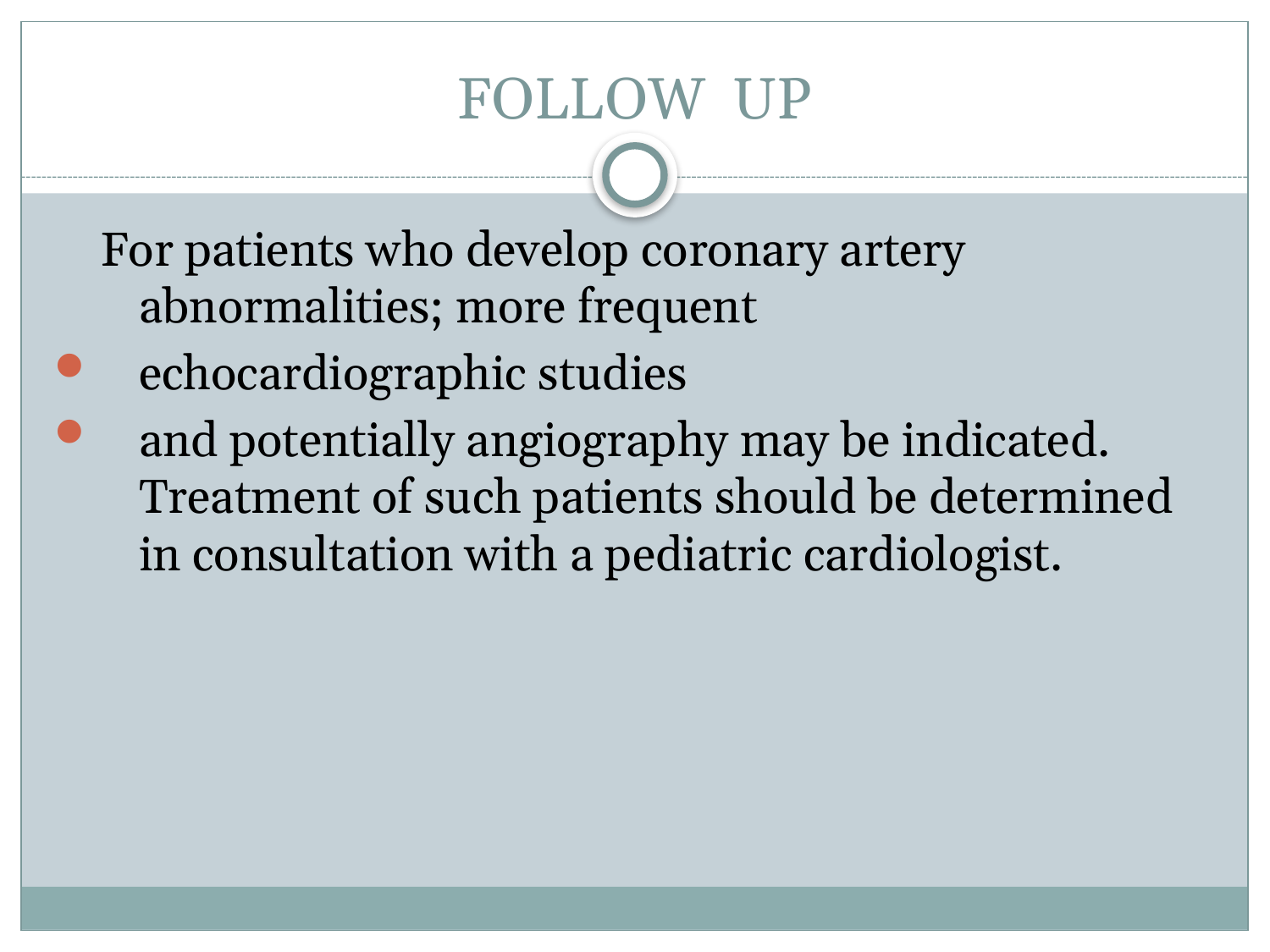

# FOLLOW  UP
    For patients who develop coronary artery abnormalities; more frequent
echocardiographic studies
and potentially angiography may be indicated. Treatment of such patients should be determined in consultation with a pediatric cardiologist.